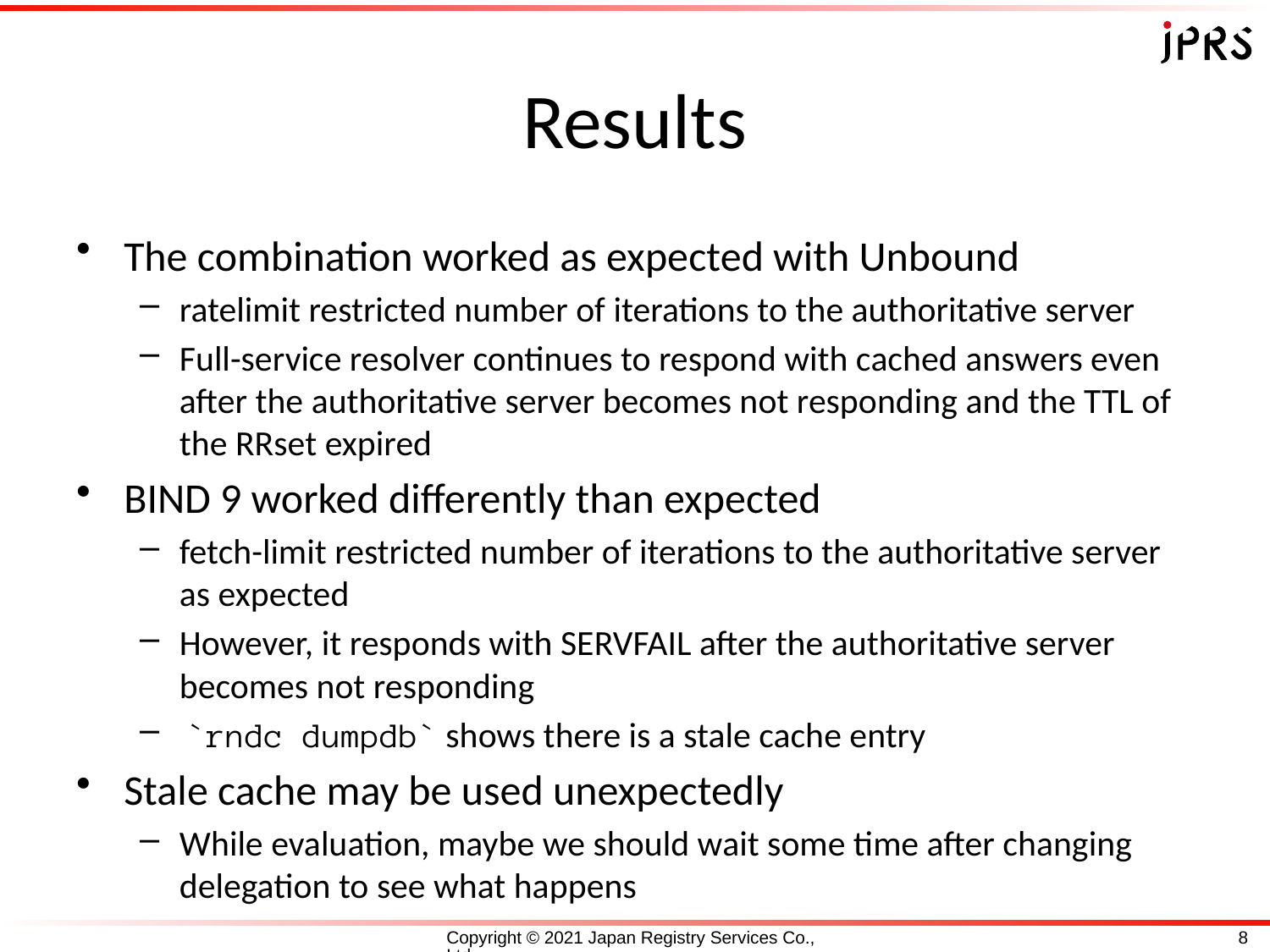

# Results
The combination worked as expected with Unbound
ratelimit restricted number of iterations to the authoritative server
Full-service resolver continues to respond with cached answers even after the authoritative server becomes not responding and the TTL of the RRset expired
BIND 9 worked differently than expected
fetch-limit restricted number of iterations to the authoritative server as expected
However, it responds with SERVFAIL after the authoritative server becomes not responding
 `rndc dumpdb` shows there is a stale cache entry
Stale cache may be used unexpectedly
While evaluation, maybe we should wait some time after changing delegation to see what happens
Copyright © 2021 Japan Registry Services Co., Ltd.
8